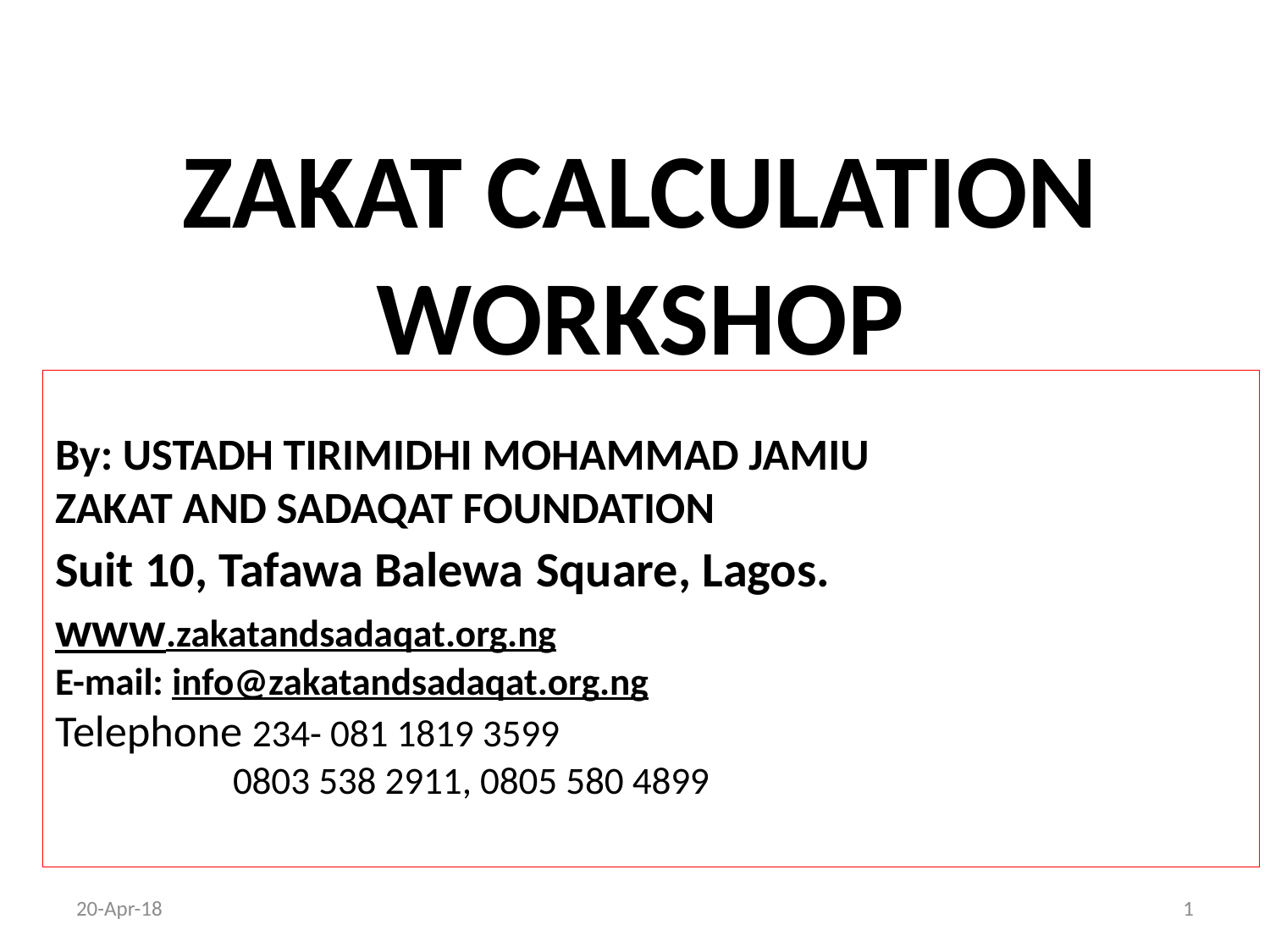

ZAKAT CALCULATION WORKSHOP
# By: USTADH TIRIMIDHI MOHAMMAD JAMIU ZAKAT AND SADAQAT FOUNDATION Suit 10, Tafawa Balewa Square, Lagos. www.zakatandsadaqat.org.ng E-mail: info@zakatandsadaqat.org.ng Telephone 234- 081 1819 3599 0803 538 2911, 0805 580 4899
20-Apr-18
1